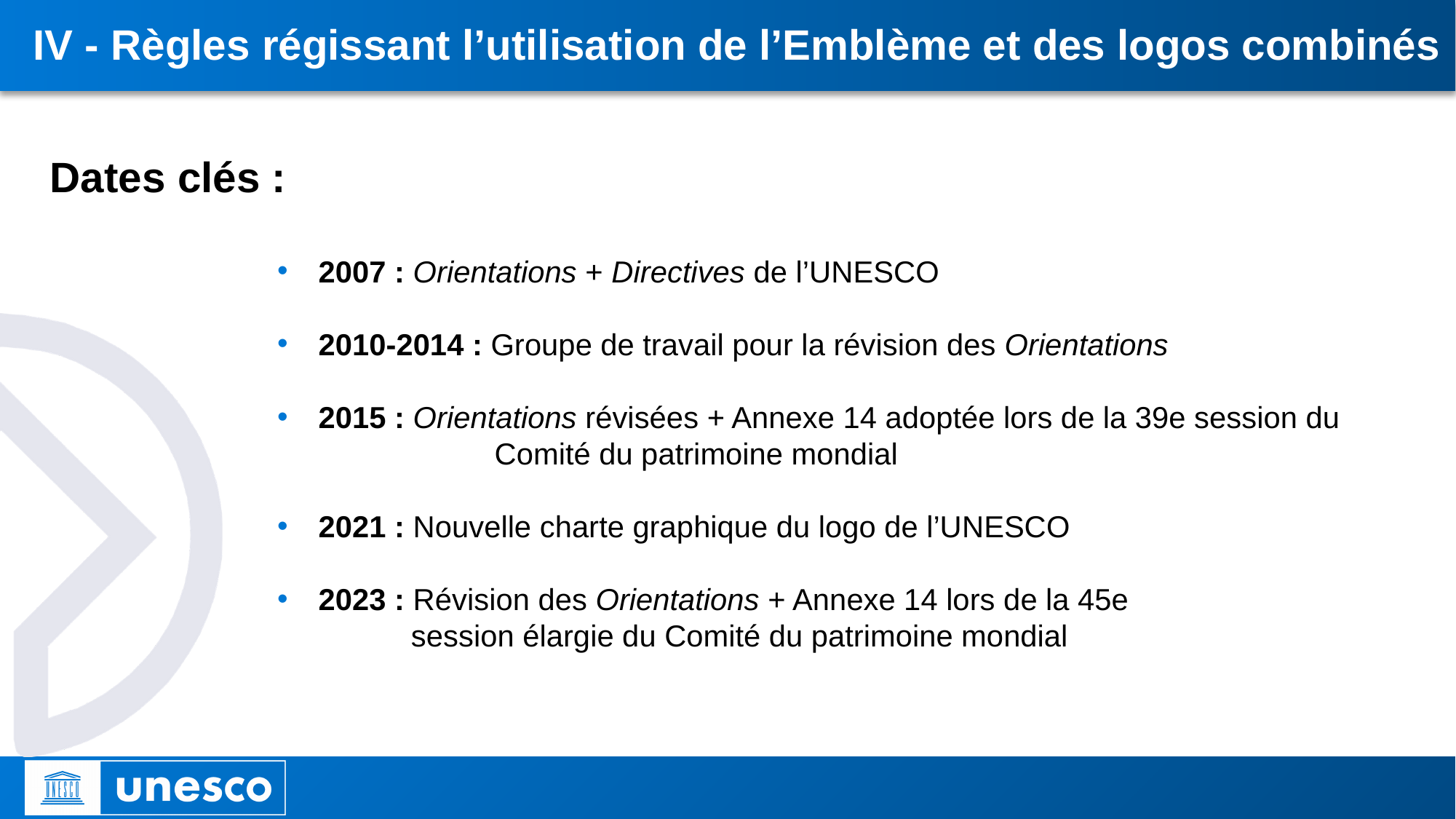

# IV - Règles régissant l’utilisation de l’Emblème et des logos combinés
Dates clés :

2007 : Orientations + Directives de l’UNESCO

2010-2014 : Groupe de travail pour la révision des Orientations

2015 : Orientations révisées + Annexe 14 adoptée lors de la 39e session du          	        Comité du patrimoine mondial

2021 : Nouvelle charte graphique du logo de l’UNESCO

2023 : Révision des Orientations + Annexe 14 lors de la 45e
                session élargie du Comité du patrimoine mondial